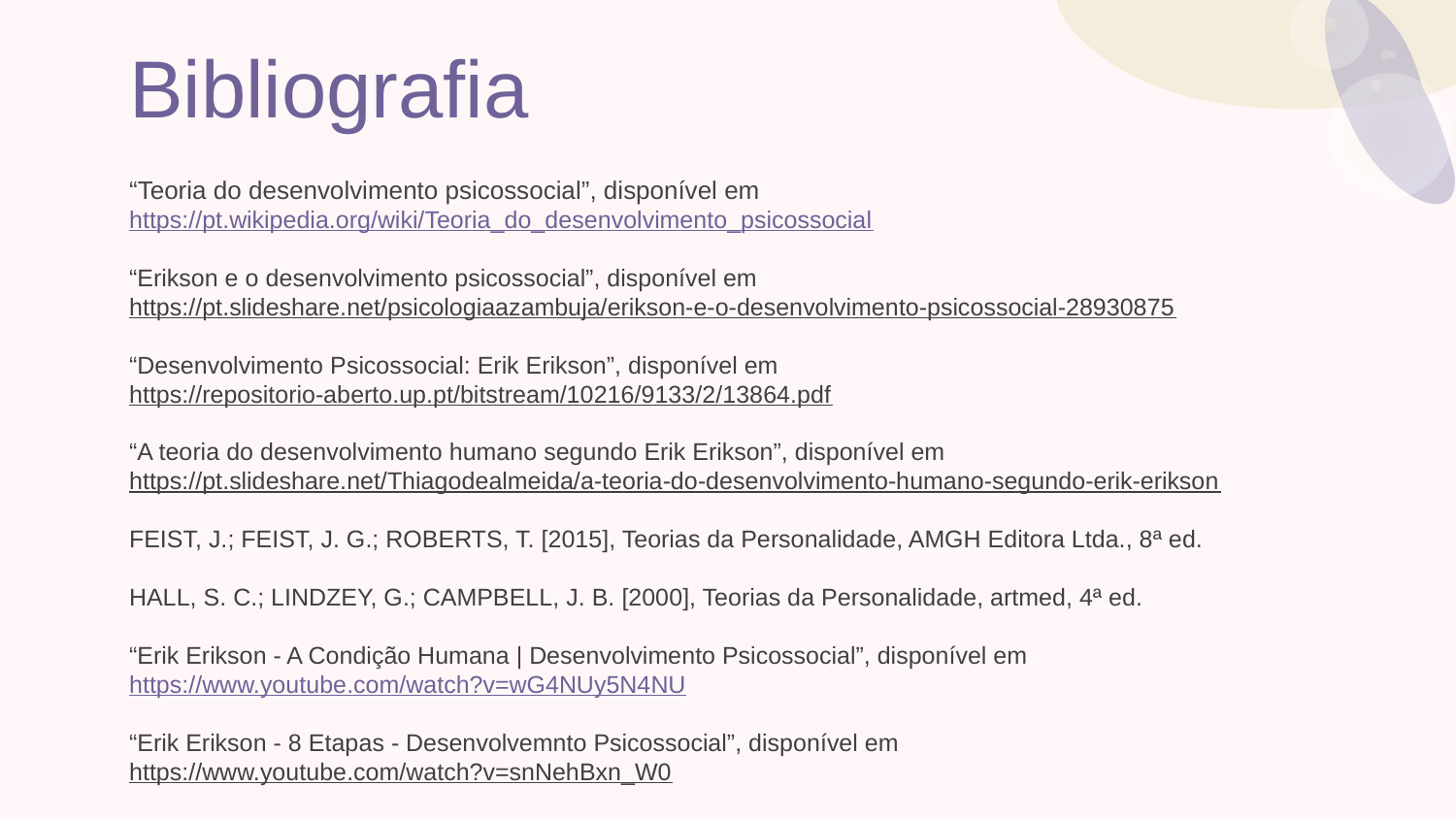

# Bibliografia

“Teoria do desenvolvimento psicossocial”, disponível em
https://pt.wikipedia.org/wiki/Teoria_do_desenvolvimento_psicossocial

“Erikson e o desenvolvimento psicossocial”, disponível em
https://pt.slideshare.net/psicologiaazambuja/erikson-e-o-desenvolvimento-psicossocial-28930875

“Desenvolvimento Psicossocial: Erik Erikson”, disponível em
https://repositorio-aberto.up.pt/bitstream/10216/9133/2/13864.pdf

“A teoria do desenvolvimento humano segundo Erik Erikson”, disponível em
https://pt.slideshare.net/Thiagodealmeida/a-teoria-do-desenvolvimento-humano-segundo-erik-erikson

FEIST, J.; FEIST, J. G.; ROBERTS, T. [2015], Teorias da Personalidade, AMGH Editora Ltda., 8ª ed.

HALL, S. C.; LINDZEY, G.; CAMPBELL, J. B. [2000], Teorias da Personalidade, artmed, 4ª ed.

“Erik Erikson - A Condição Humana | Desenvolvimento Psicossocial”, disponível em
https://www.youtube.com/watch?v=wG4NUy5N4NU

“Erik Erikson - 8 Etapas - Desenvolvemnto Psicossocial”, disponível em
https://www.youtube.com/watch?v=snNehBxn_W0